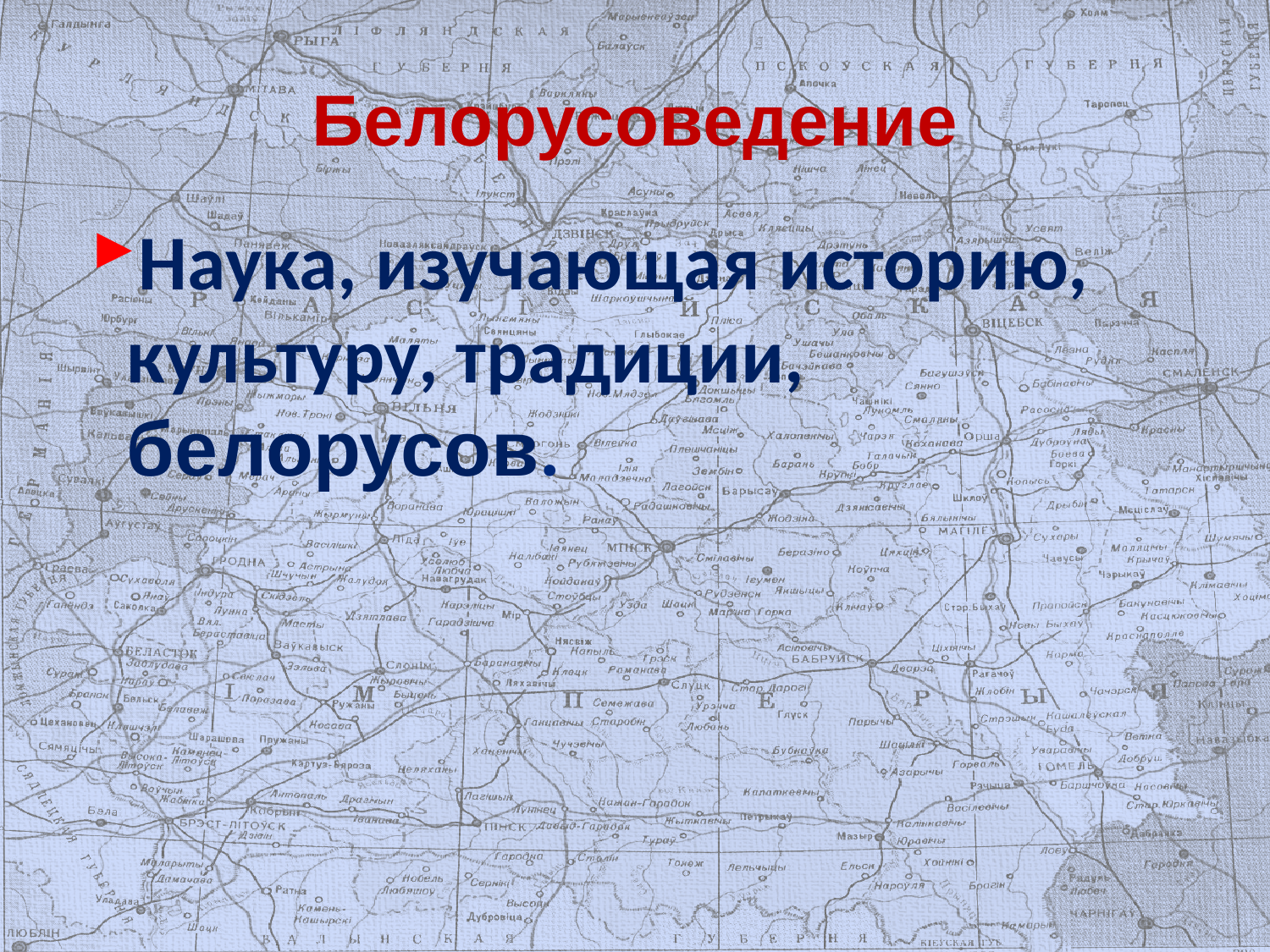

# Белорусоведение
Наука, изучающая историю, культуру, традиции, белорусов.